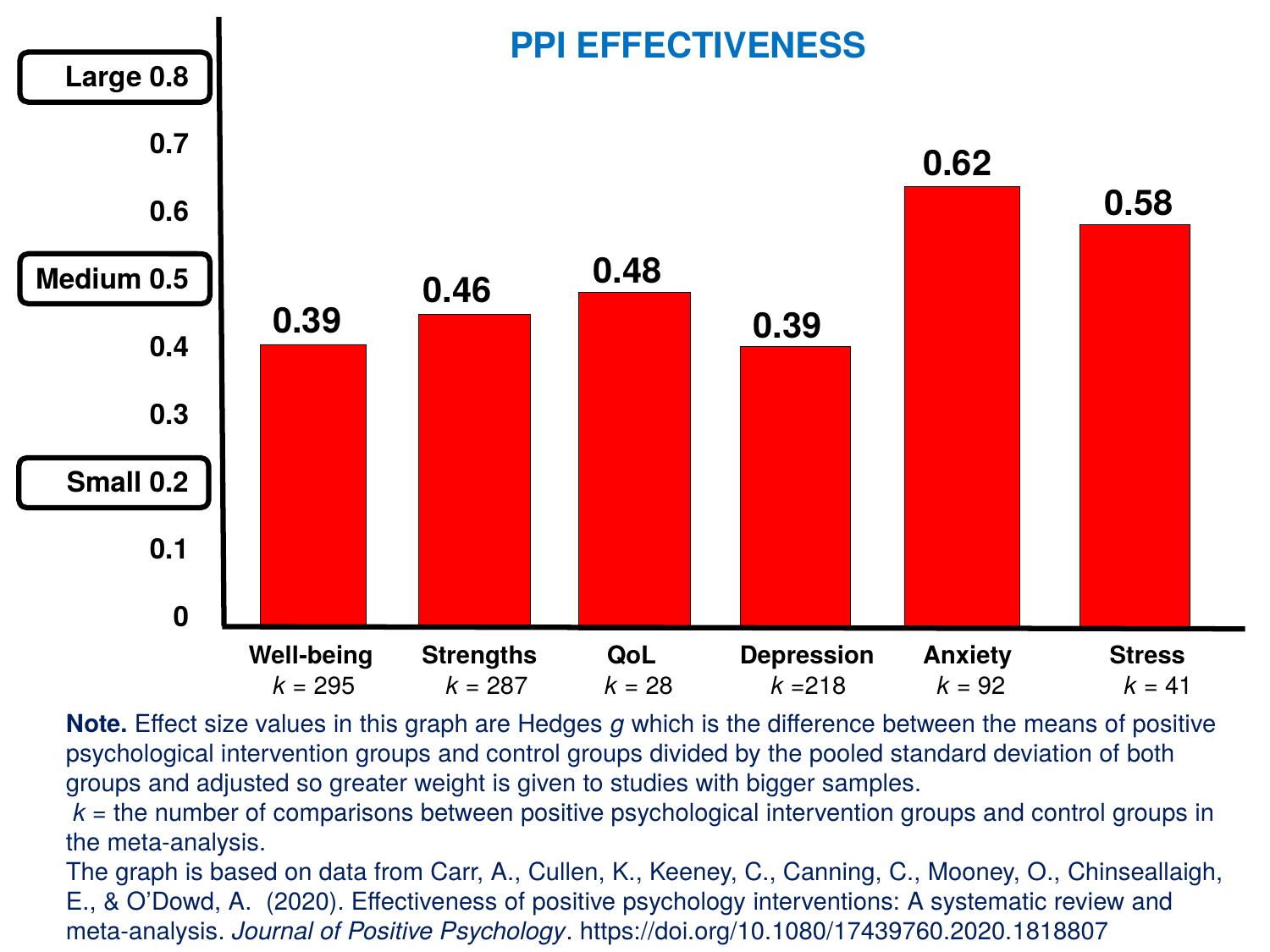

Large 0.8

0.7

0.6

Medium 0.5

0.4

0.3

Small 0.2

0.1

0
 PPI EFFECTIVENESS

0.62
0.58

0.48

0.46
0.39

0.39

    Well-being       Strengths          QoL            Depression       Anxiety              Stress
        k = 295             k = 287           k = 28              k =218             k = 92                 k = 41
Note. Effect size values in this graph are Hedges g which is the difference between the means of positive psychological intervention groups and control groups divided by the pooled standard deviation of both groups and adjusted so greater weight is given to studies with bigger samples.
 k = the number of comparisons between positive psychological intervention groups and control groups in the meta-analysis.
The graph is based on data from Carr, A., Cullen, K., Keeney, C., Canning, C., Mooney, O., Chinseallaigh, E., & O’Dowd, A.  (2020). Effectiveness of positive psychology interventions: A systematic review and meta-analysis. Journal of Positive Psychology. https://doi.org/10.1080/17439760.2020.1818807